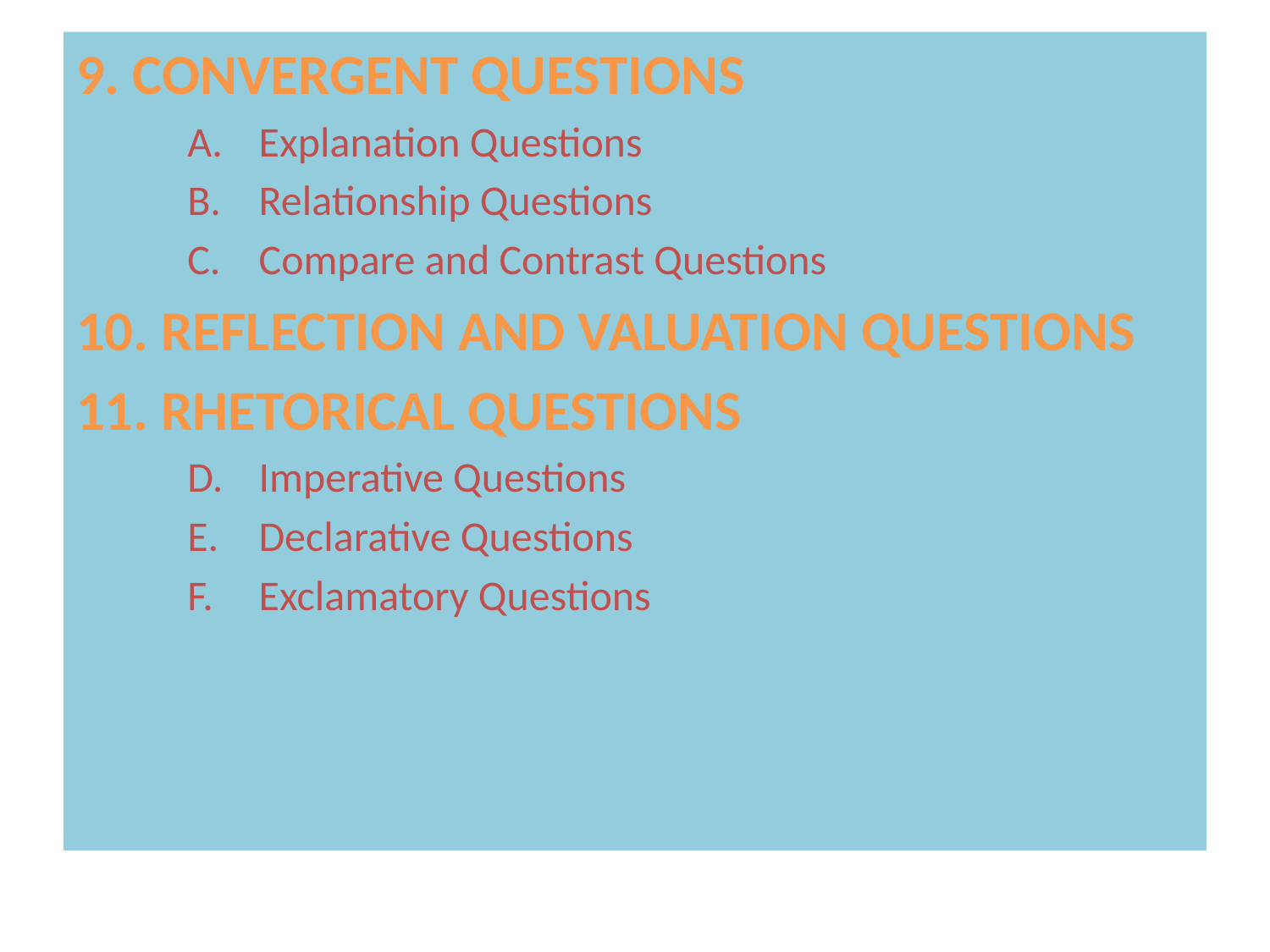

9. CONVERGENT QUESTIONS
Explanation Questions
Relationship Questions
Compare and Contrast Questions
10. REFLECTION AND VALUATION QUESTIONS
11. RHETORICAL QUESTIONS
Imperative Questions
Declarative Questions
Exclamatory Questions